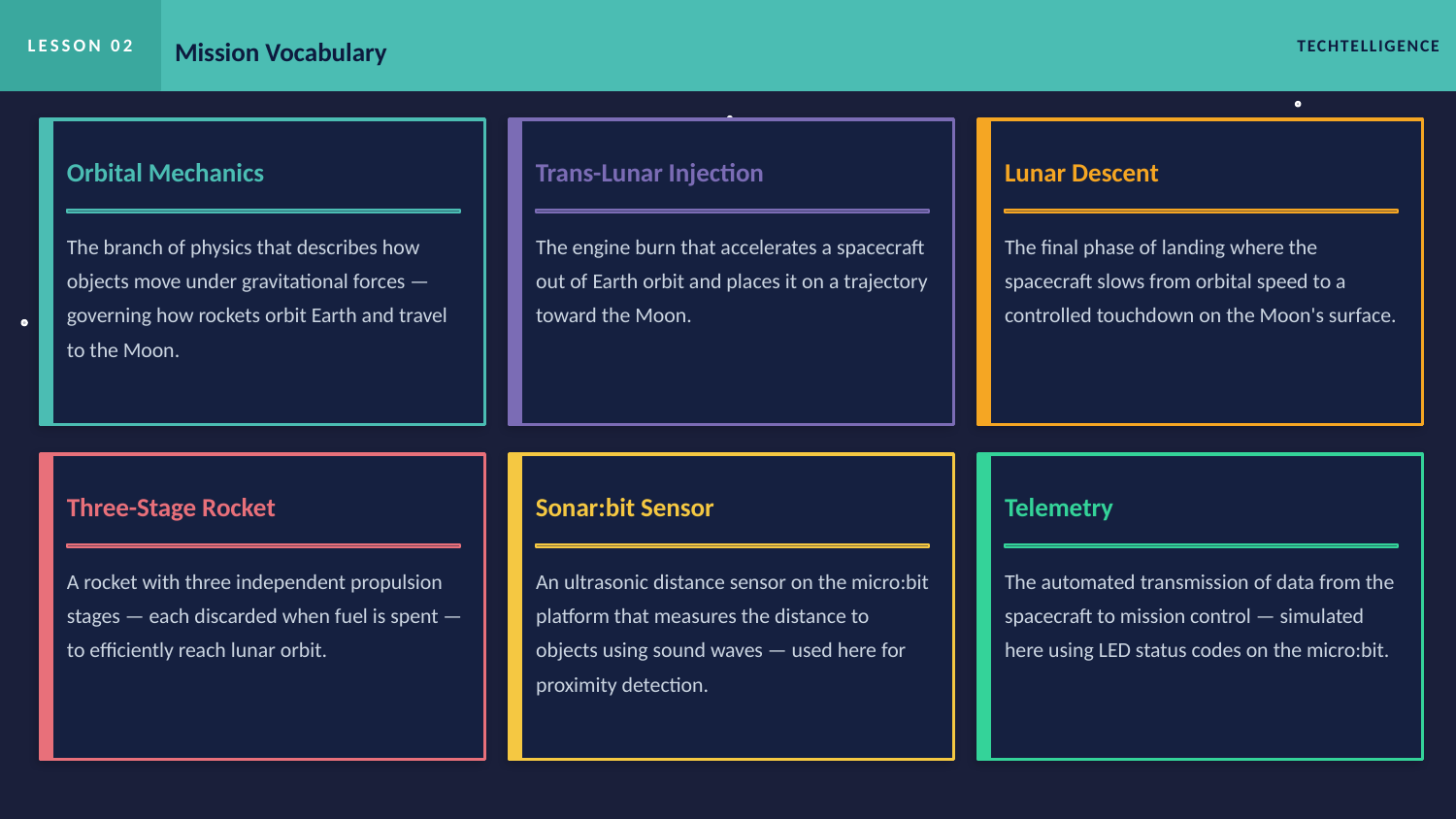

LESSON 02
Mission Vocabulary
TECHTELLIGENCE

Orbital Mechanics
Trans-Lunar Injection
Lunar Descent

The branch of physics that describes how objects move under gravitational forces — governing how rockets orbit Earth and travel to the Moon.
The engine burn that accelerates a spacecraft out of Earth orbit and places it on a trajectory toward the Moon.
The final phase of landing where the spacecraft slows from orbital speed to a controlled touchdown on the Moon's surface.

Three-Stage Rocket
Sonar:bit Sensor
Telemetry

A rocket with three independent propulsion stages — each discarded when fuel is spent — to efficiently reach lunar orbit.
An ultrasonic distance sensor on the micro:bit platform that measures the distance to objects using sound waves — used here for proximity detection.
The automated transmission of data from the spacecraft to mission control — simulated here using LED status codes on the micro:bit.